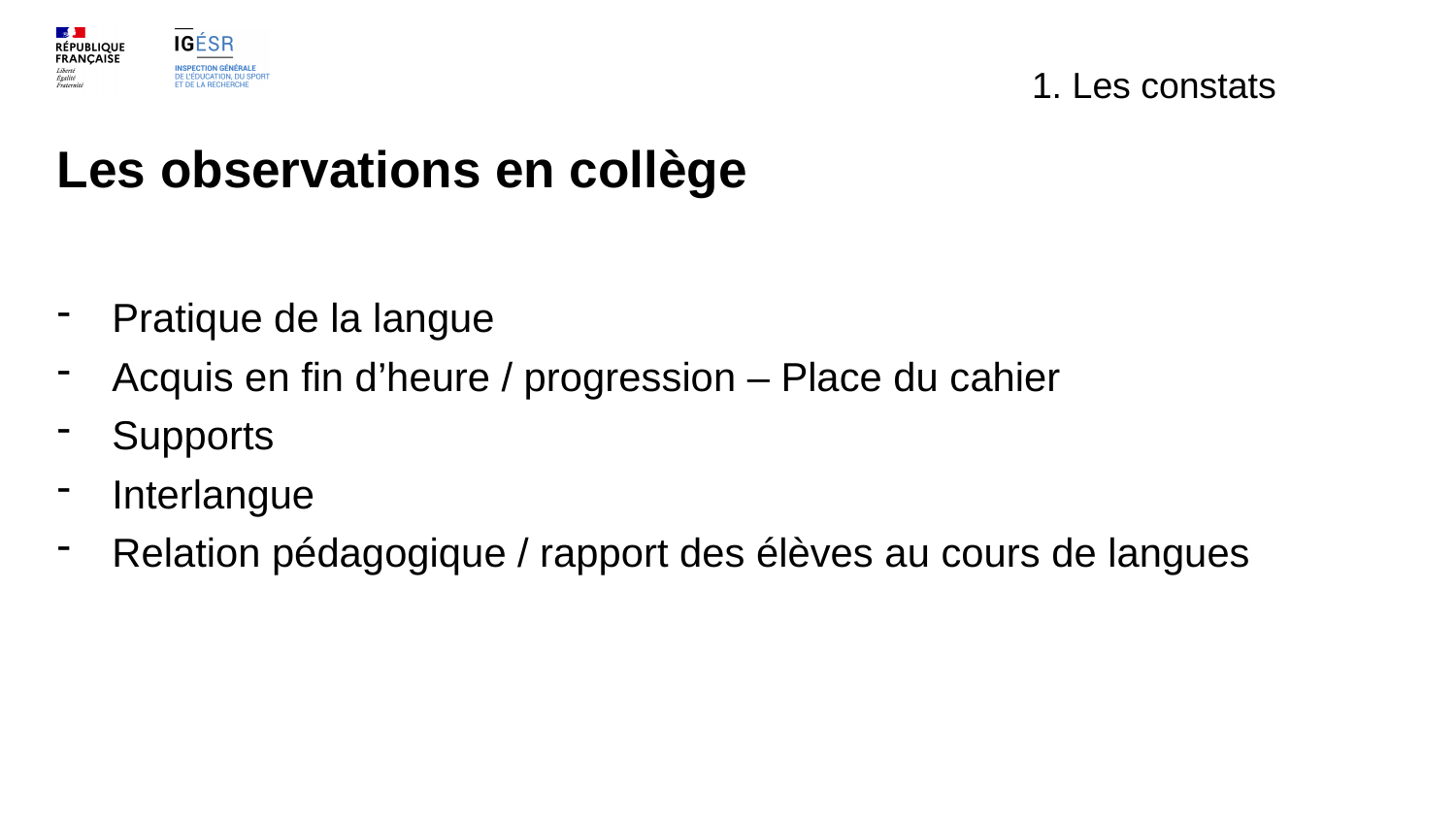

1. Les constats
# Les observations en collège
Pratique de la langue
Acquis en fin d’heure / progression – Place du cahier
Supports
Interlangue
Relation pédagogique / rapport des élèves au cours de langues